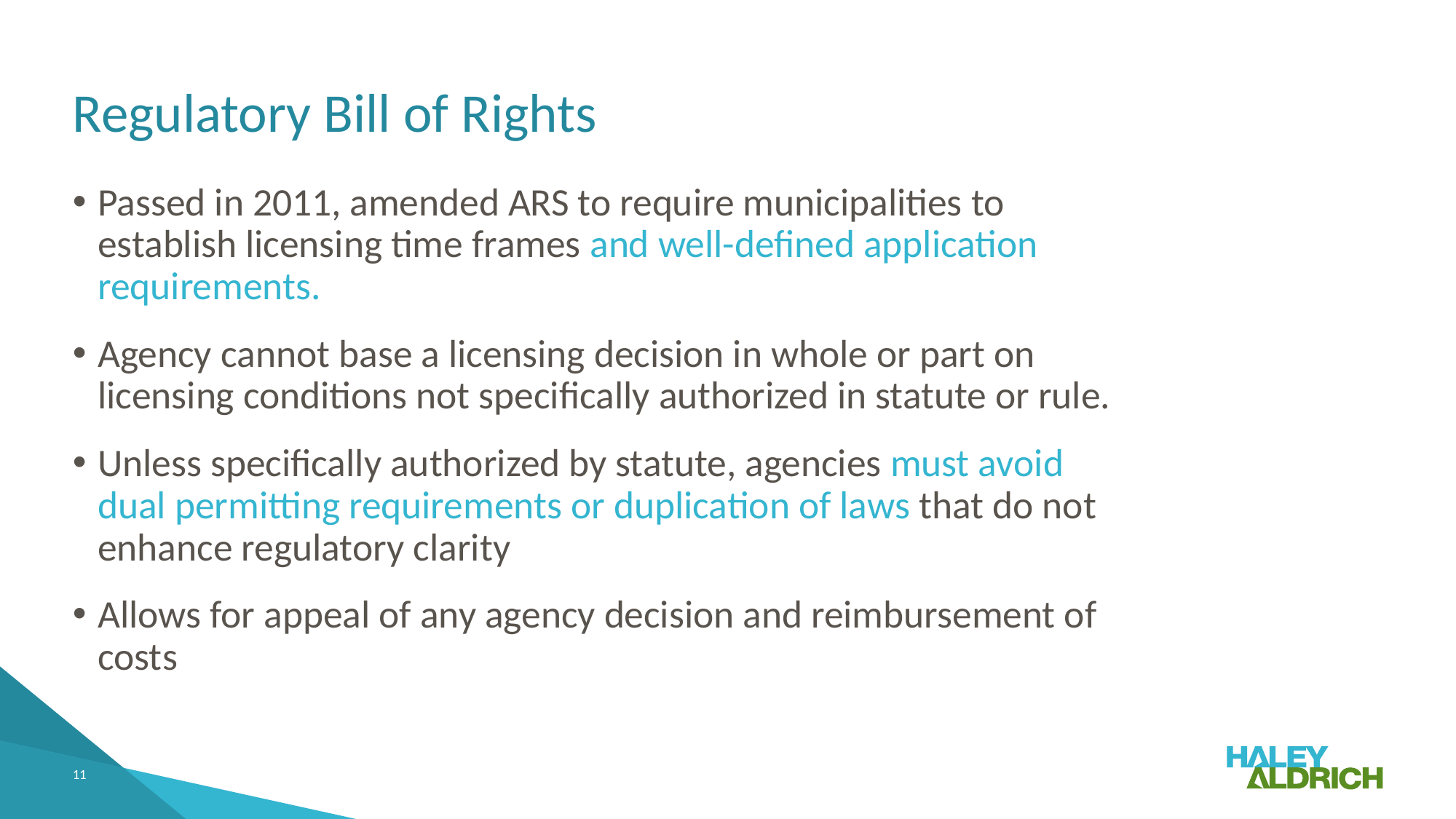

# Regulatory Bill of Rights
Passed in 2011, amended ARS to require municipalities to establish licensing time frames and well-defined application requirements.
Agency cannot base a licensing decision in whole or part on licensing conditions not specifically authorized in statute or rule.
Unless specifically authorized by statute, agencies must avoid dual permitting requirements or duplication of laws that do not enhance regulatory clarity
Allows for appeal of any agency decision and reimbursement of costs

11